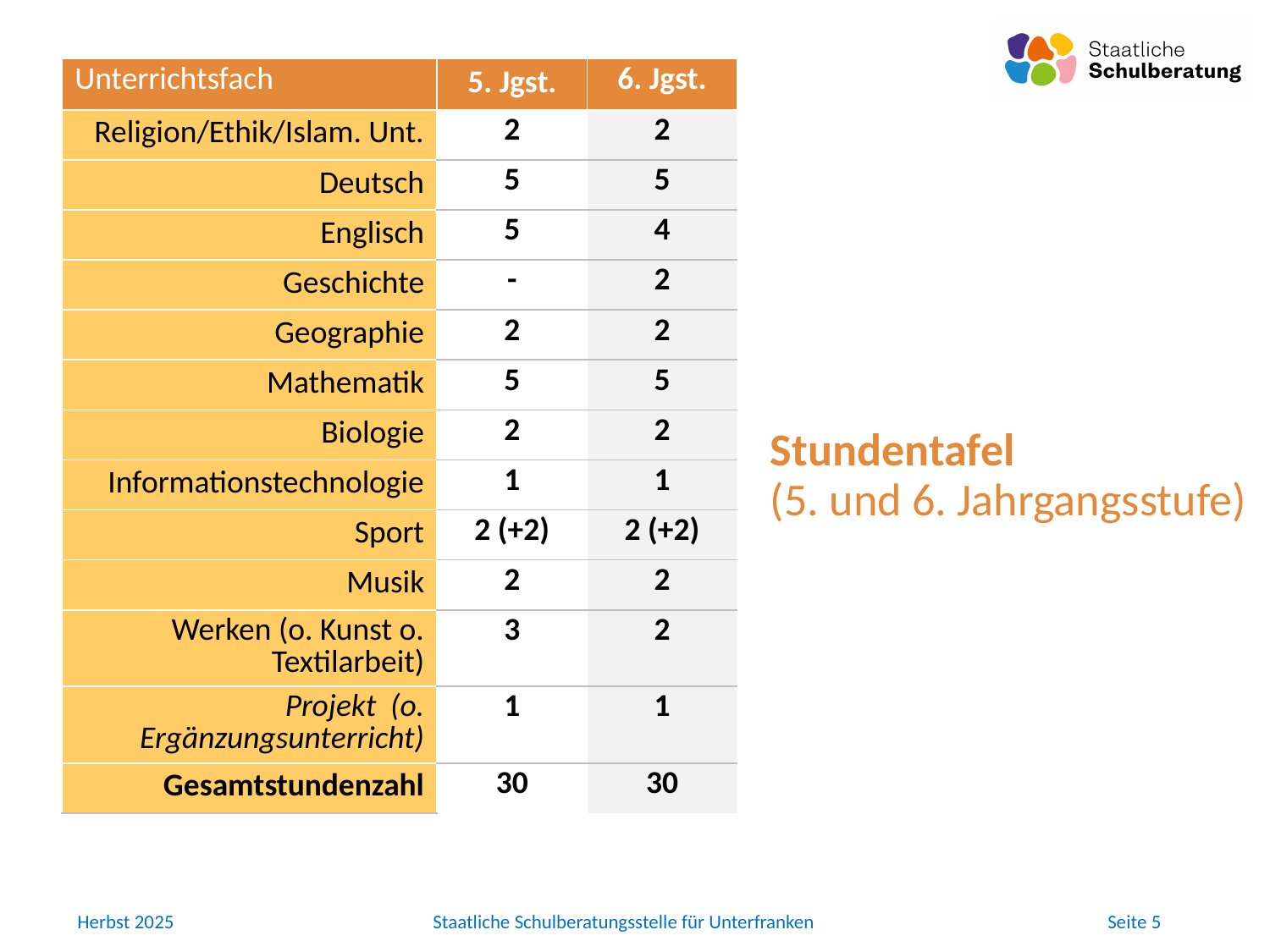

| Unterrichtsfach | 5. Jgst. | 6. Jgst. |
| --- | --- | --- |
| Religion/Ethik/Islam. Unt. | 2 | 2 |
| Deutsch | 5 | 5 |
| Englisch | 5 | 4 |
| Geschichte | - | 2 |
| Geographie | 2 | 2 |
| Mathematik | 5 | 5 |
| Biologie | 2 | 2 |
| Informationstechnologie | 1 | 1 |
| Sport | 2 (+2) | 2 (+2) |
| Musik | 2 | 2 |
| Werken (o. Kunst o. Textilarbeit) | 3 | 2 |
| Projekt (o. Ergänzungsunterricht) | 1 | 1 |
| Gesamtstundenzahl | 30 | 30 |
# Stundentafel (5. und 6. Jahrgangsstufe)